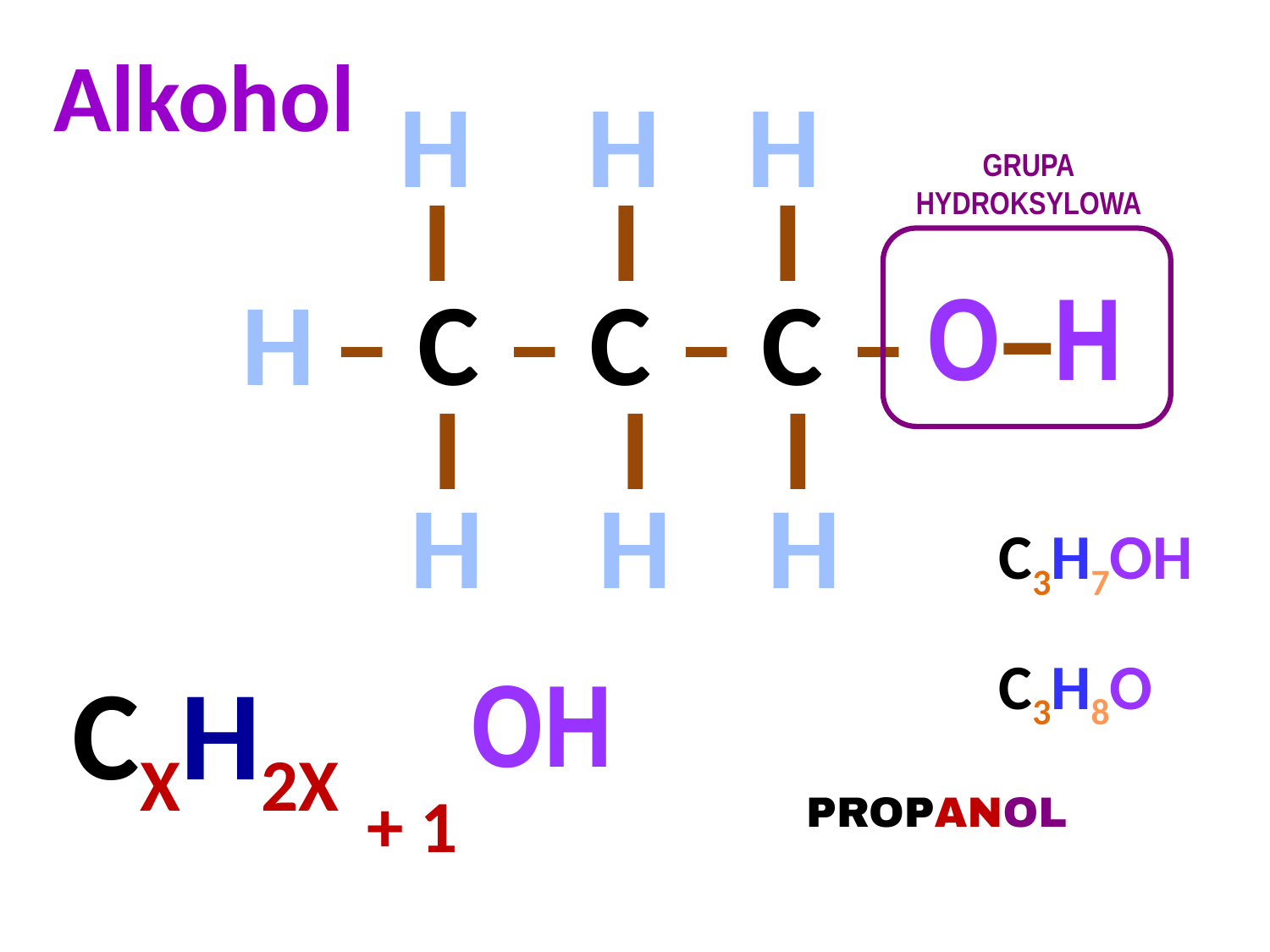

Alkohol
H
H
H
GRUPA
HYDROKSYLOWA
I      I     I

O–H
H
– C – C – C –
I      I     I
H
H
H
C3H7OH
C3H8O
OH
CXH2X
+ 1
PROPANOL